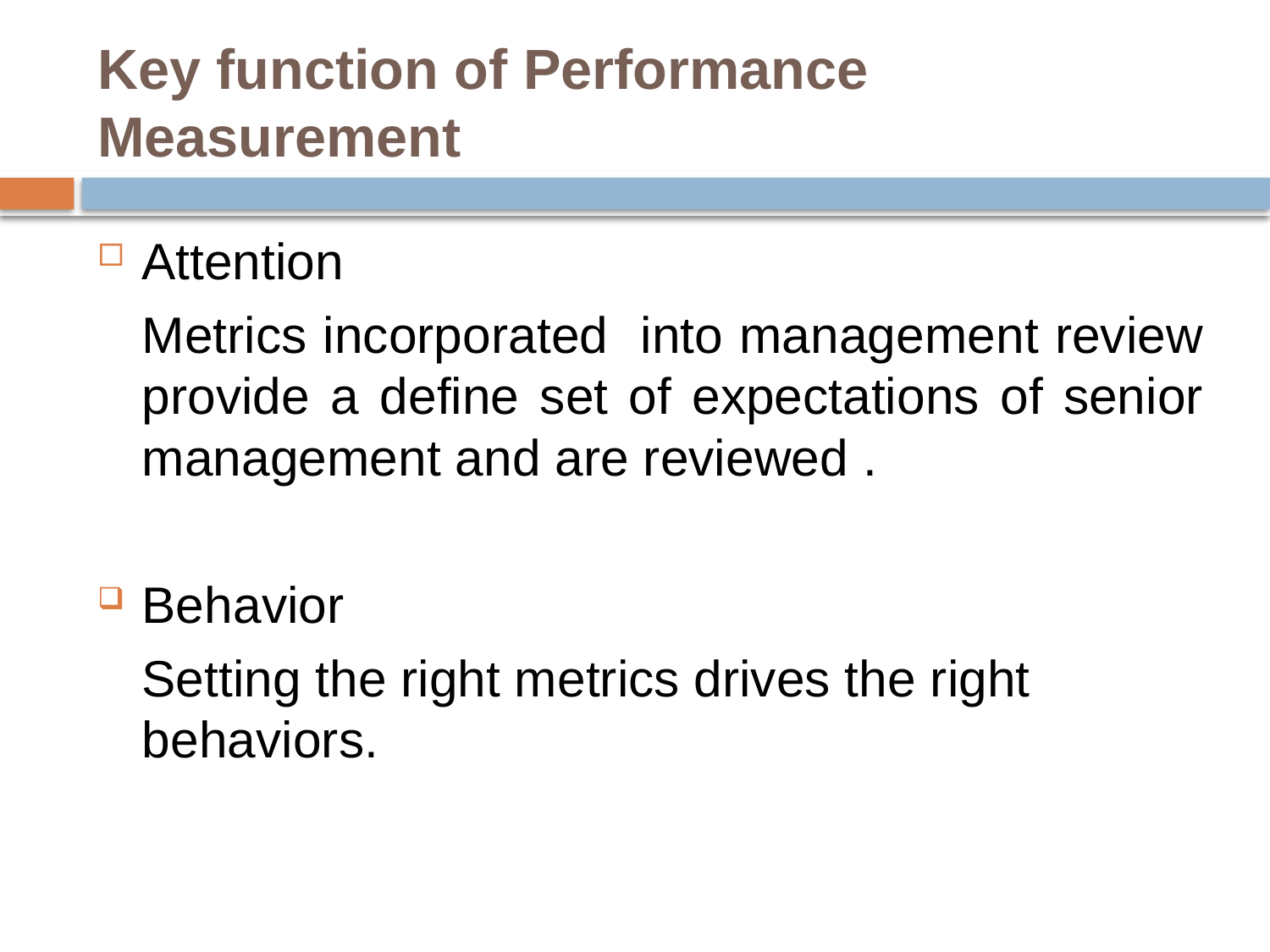

# Key function of Performance Measurement
Attention
	Metrics incorporated  into management review provide a define set of expectations of senior management and are reviewed .

Behavior
	Setting the right metrics drives the right behaviors.